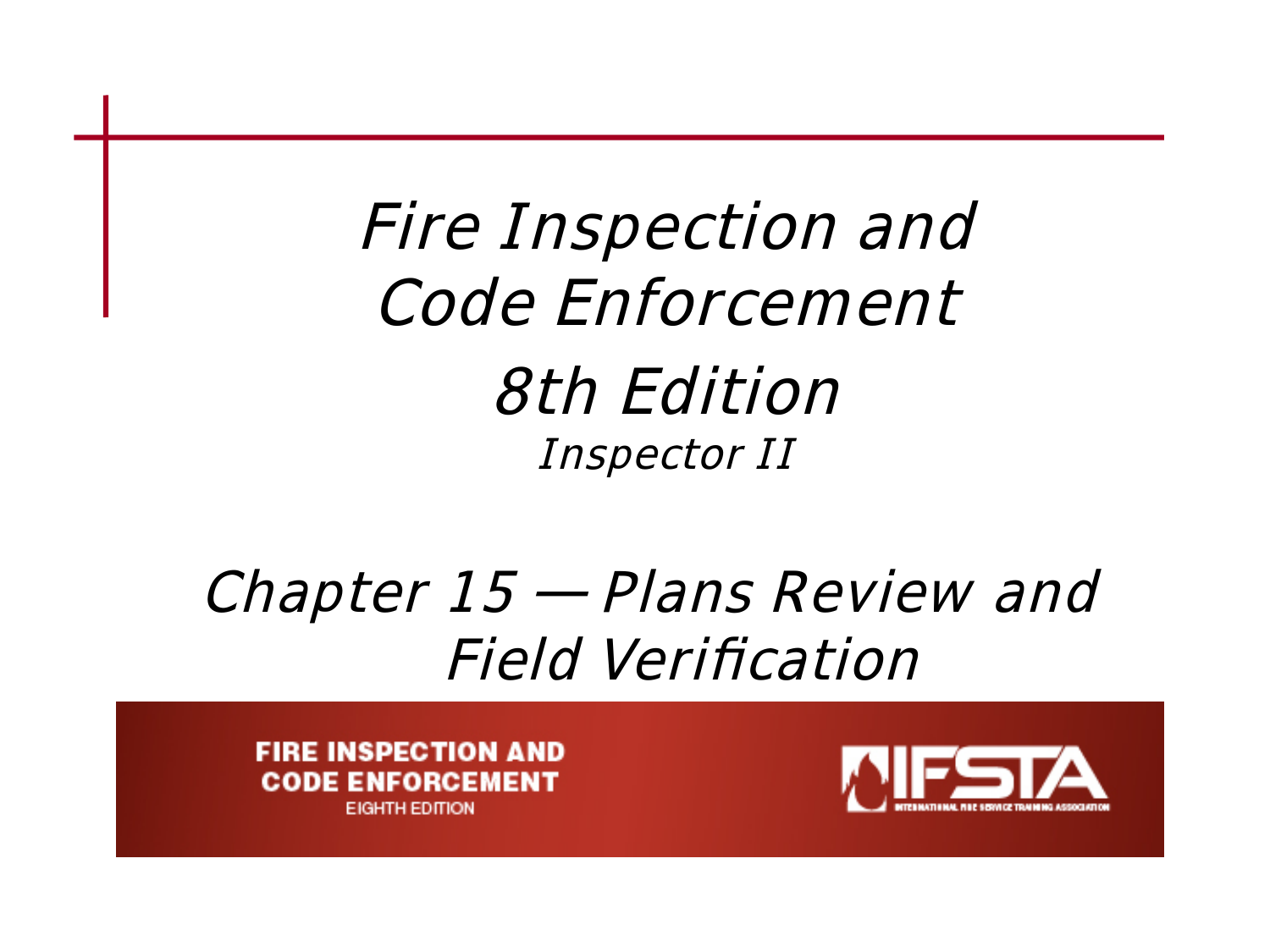

Fire Inspection and
Code Enforcement
8th Edition
Inspector II

Chapter 15 — Plans Review and
 Field Verification